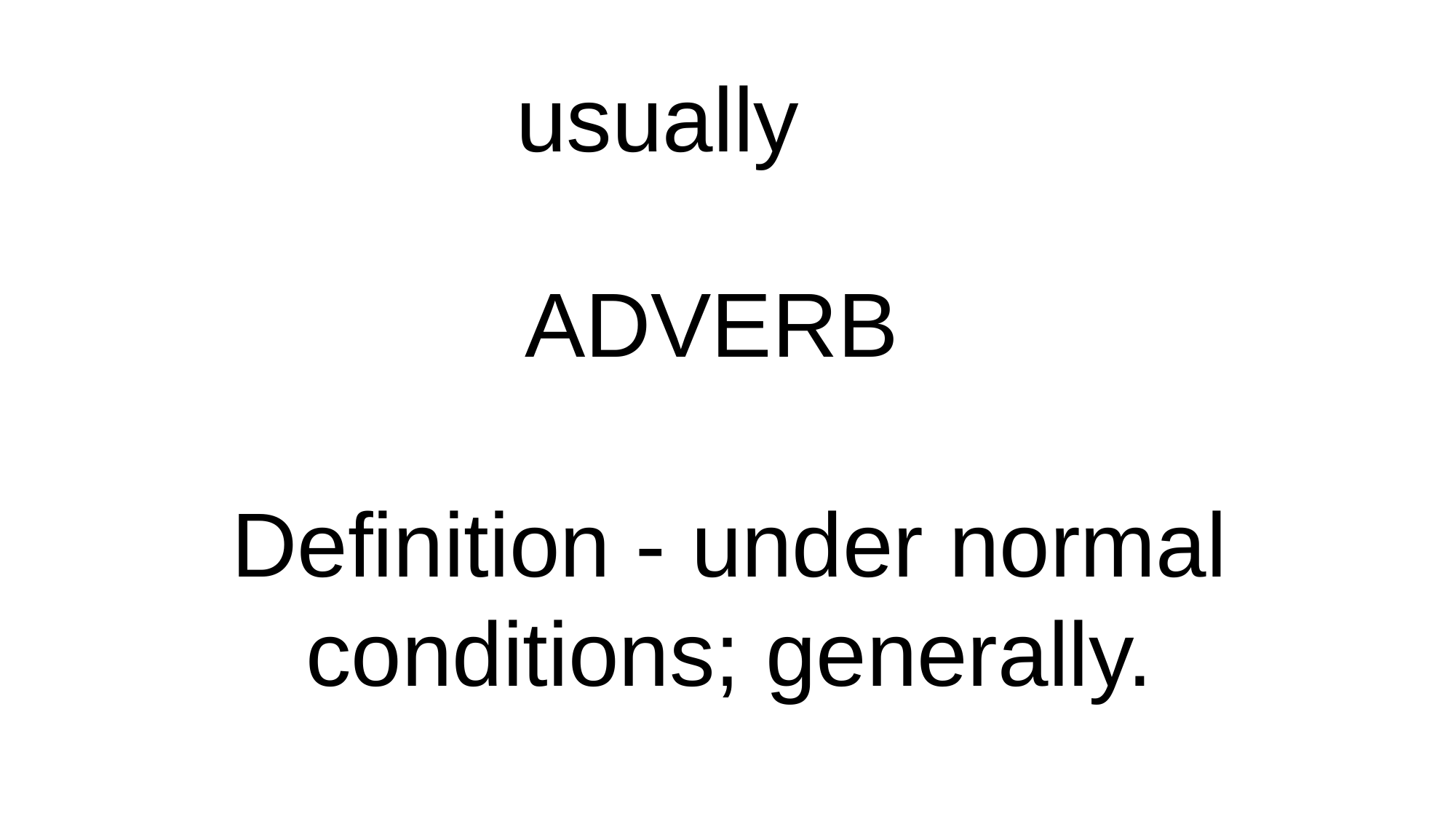

# usually
ADVERB
Definition - under normal conditions; generally.